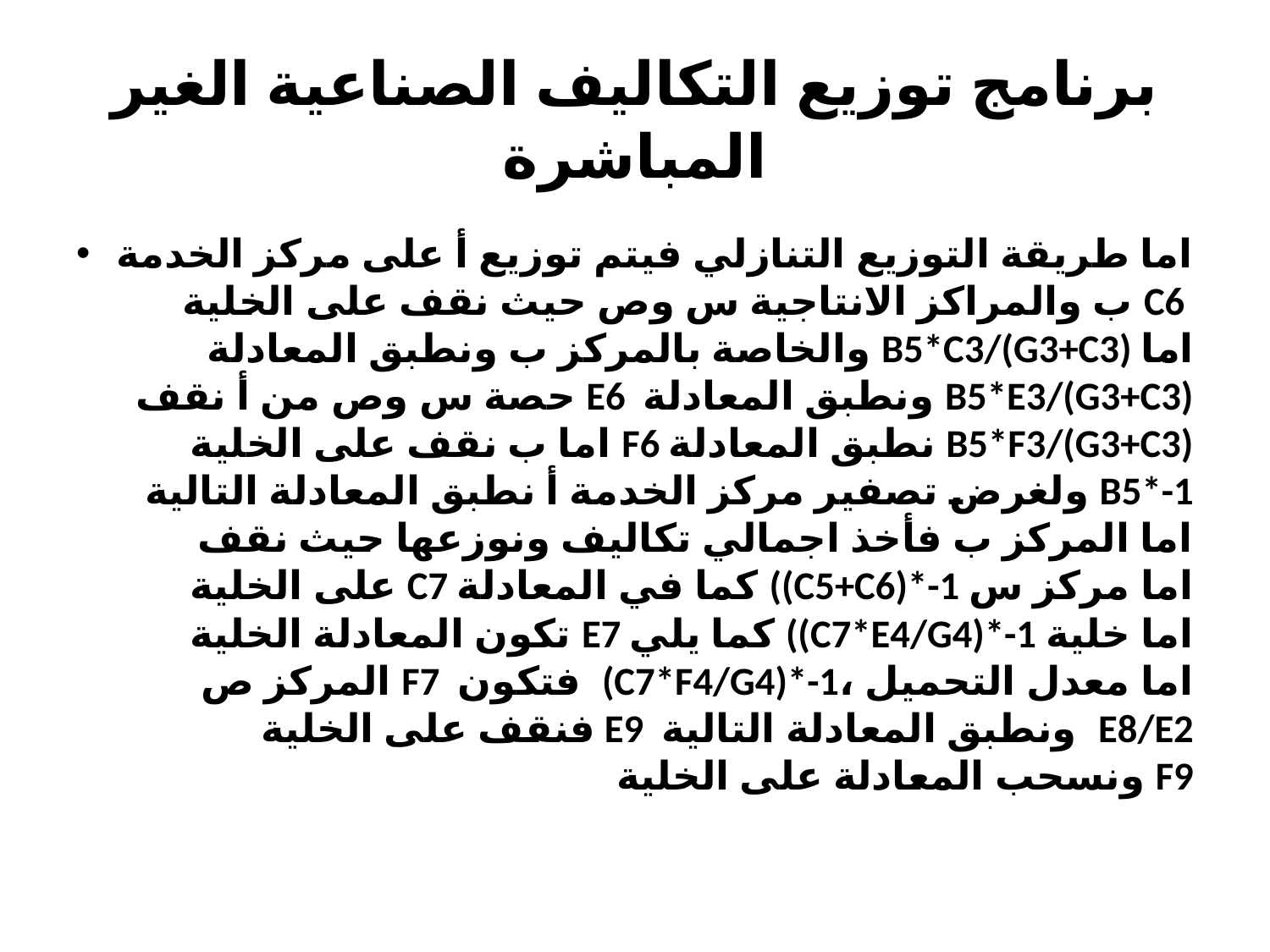

# برنامج توزيع التكاليف الصناعية الغير المباشرة
اما طريقة التوزيع التنازلي فيتم توزيع أ على مركز الخدمة ب والمراكز الانتاجية س وص حيث نقف على الخلية C6  والخاصة بالمركز ب ونطبق المعادلة B5*C3/(G3+C3) اما حصة س وص من أ نقف E6  ونطبق المعادلة B5*E3/(G3+C3) اما ب نقف على الخلية F6 نطبق المعادلة B5*F3/(G3+C3) ولغرض تصفير مركز الخدمة أ نطبق المعادلة التالية B5*-1 اما المركز ب فأخذ اجمالي تكاليف ونوزعها حيث نقف على الخلية C7 كما في المعادلة ((C5+C6)*-1 اما مركز س تكون المعادلة الخلية E7 كما يلي ((C7*E4/G4)*-1 اما خلية المركز ص F7  فتكون  (C7*F4/G4)*-1، اما معدل التحميل فنقف على الخلية E9  ونطبق المعادلة التالية  E8/E2 ونسحب المعادلة على الخلية F9